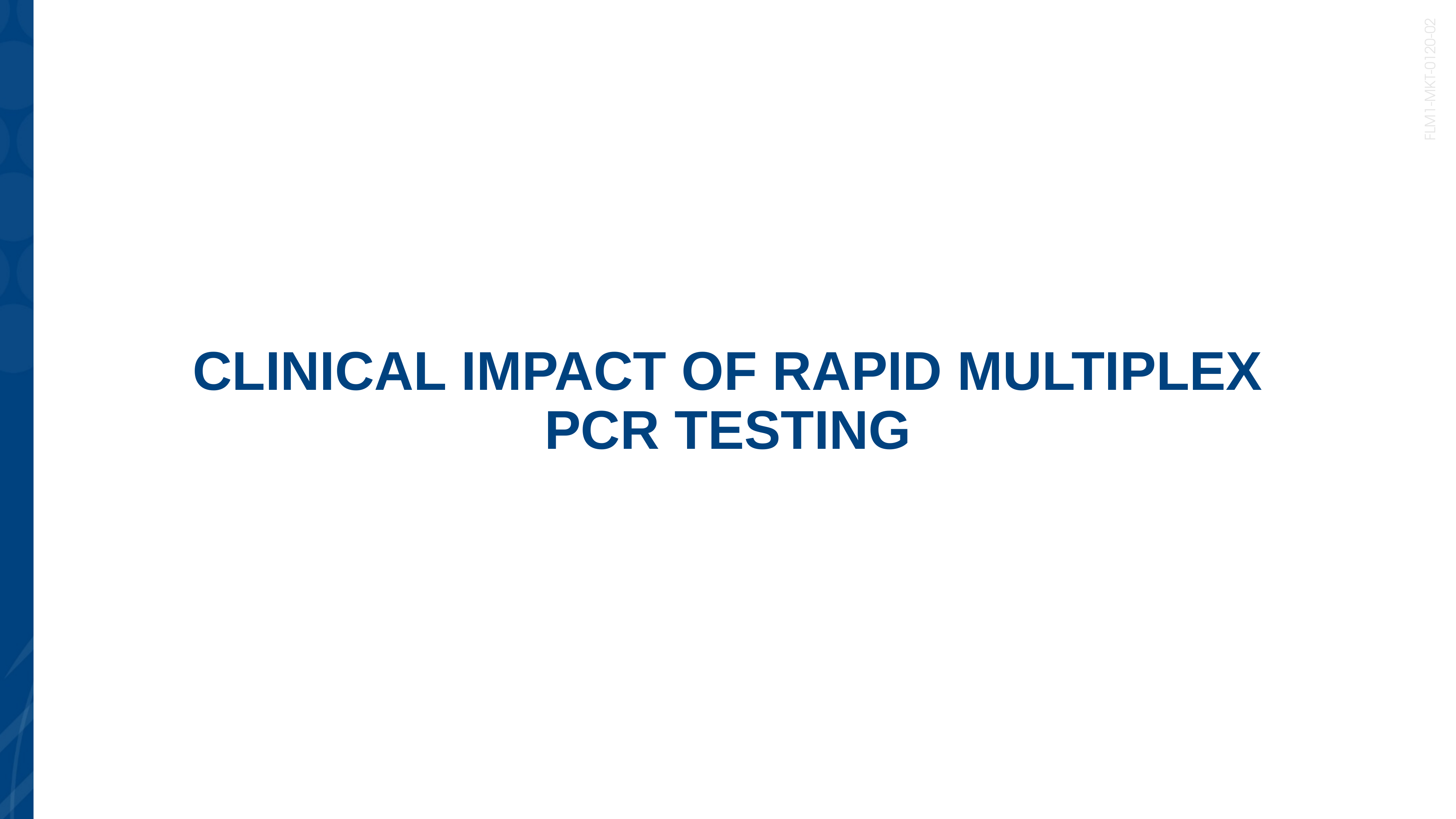

# Clinical Impact of Rapid Multiplex PCR Testing